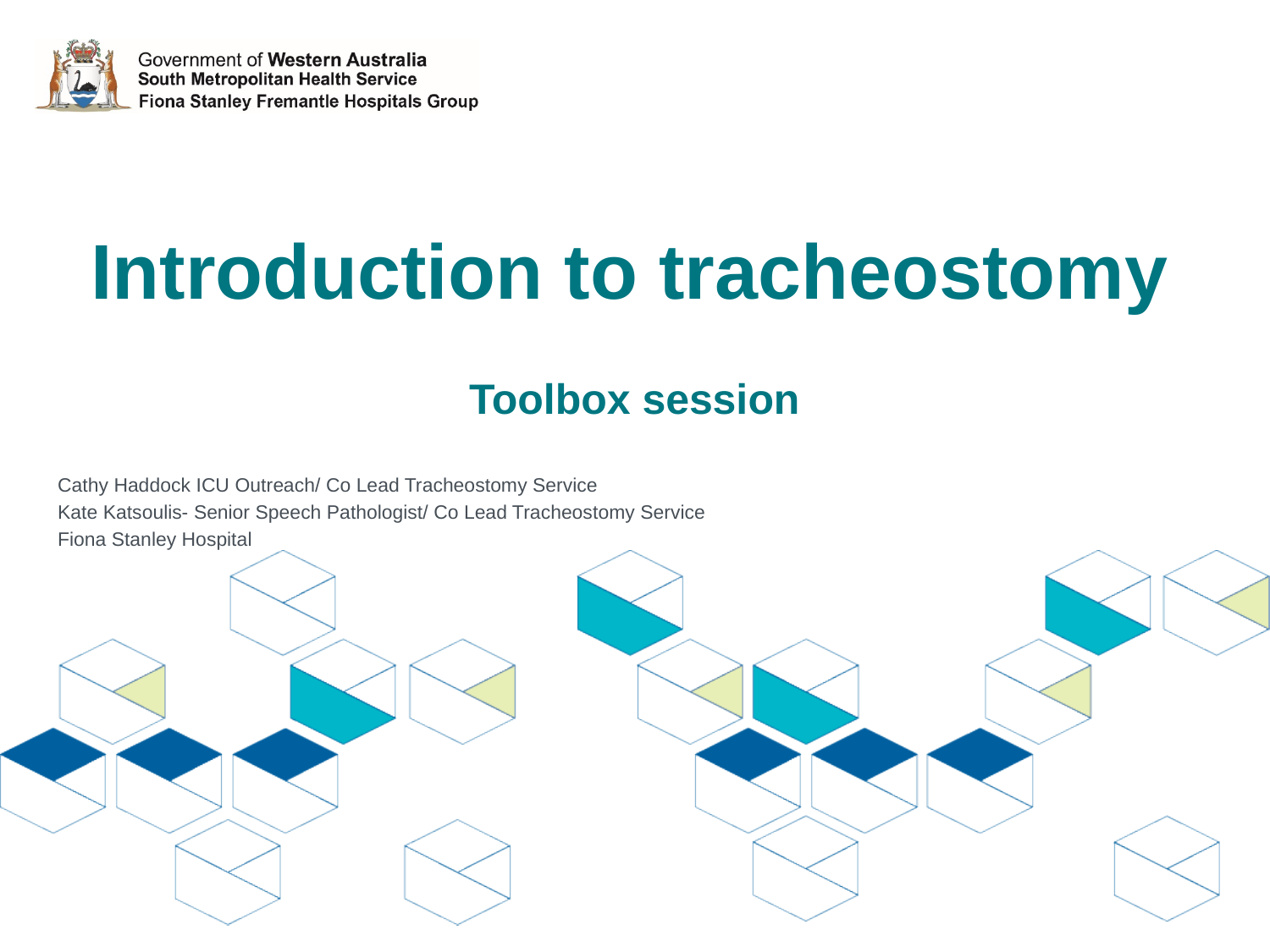

# Introduction to tracheostomy
Toolbox session

Cathy Haddock ICU Outreach/ Co Lead Tracheostomy Service
Kate Katsoulis- Senior Speech Pathologist/ Co Lead Tracheostomy Service
Fiona Stanley Hospital